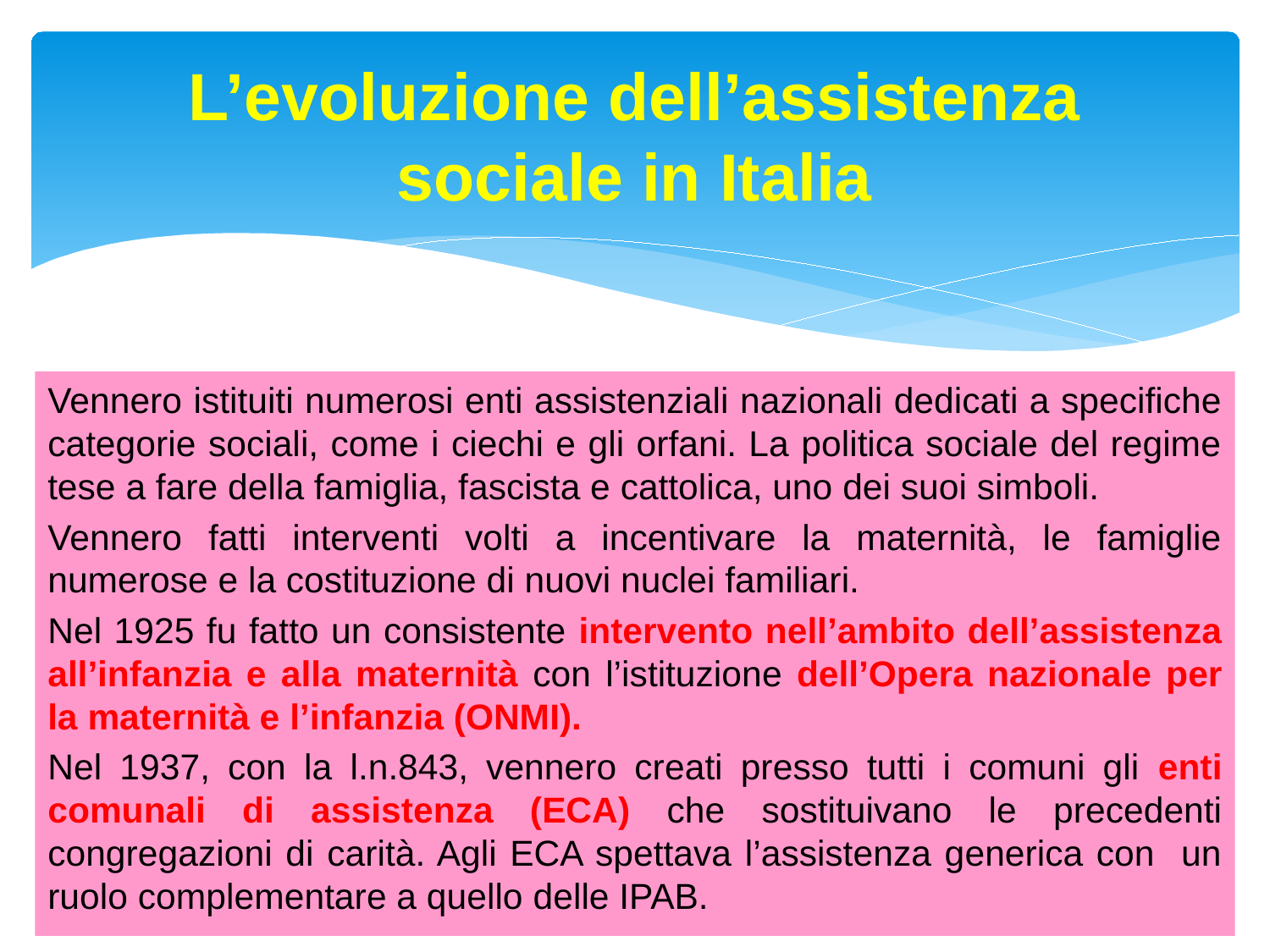

# L’evoluzione dell’assistenza sociale in Italia
Vennero istituiti numerosi enti assistenziali nazionali dedicati a specifiche categorie sociali, come i ciechi e gli orfani. La politica sociale del regime tese a fare della famiglia, fascista e cattolica, uno dei suoi simboli.
Vennero fatti interventi volti a incentivare la maternità, le famiglie numerose e la costituzione di nuovi nuclei familiari.
Nel 1925 fu fatto un consistente intervento nell’ambito dell’assistenza all’infanzia e alla maternità con l’istituzione dell’Opera nazionale per la maternità e l’infanzia (ONMI).
Nel 1937, con la l.n.843, vennero creati presso tutti i comuni gli enti comunali di assistenza (ECA) che sostituivano le precedenti congregazioni di carità. Agli ECA spettava l’assistenza generica con  un ruolo complementare a quello delle IPAB.